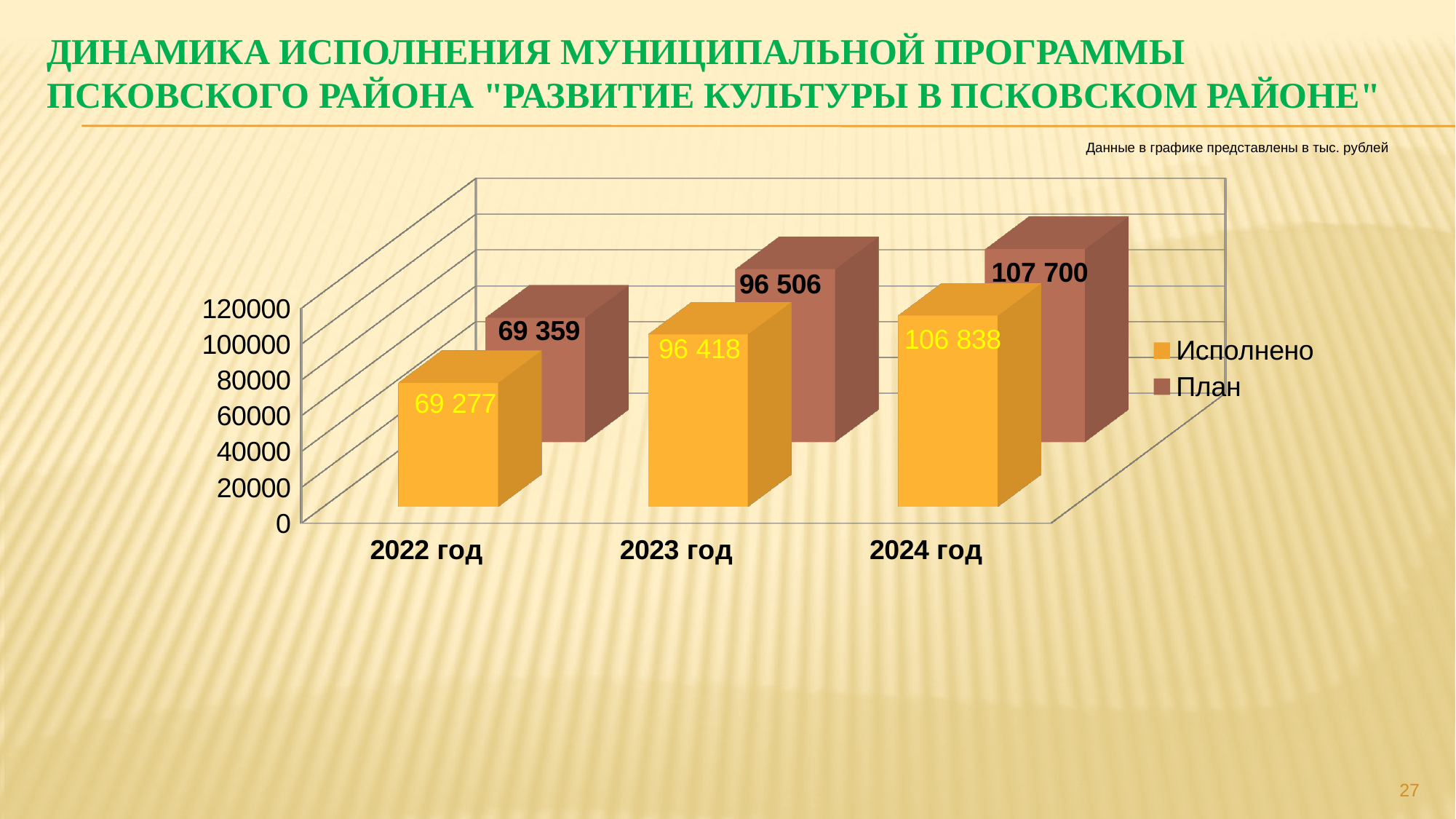

# ДИНАМИКА ИСПОЛНЕНИЯ МУНИЦИПАЛЬНОЙ ПРОГРАММЫ ПСКОВСКОГО РАЙОНА "РАЗВИТИЕ КУЛЬТУРЫ В ПСКОВСКОМ РАЙОНЕ"
Данные в графике представлены в тыс. рублей

[unsupported chart]

27